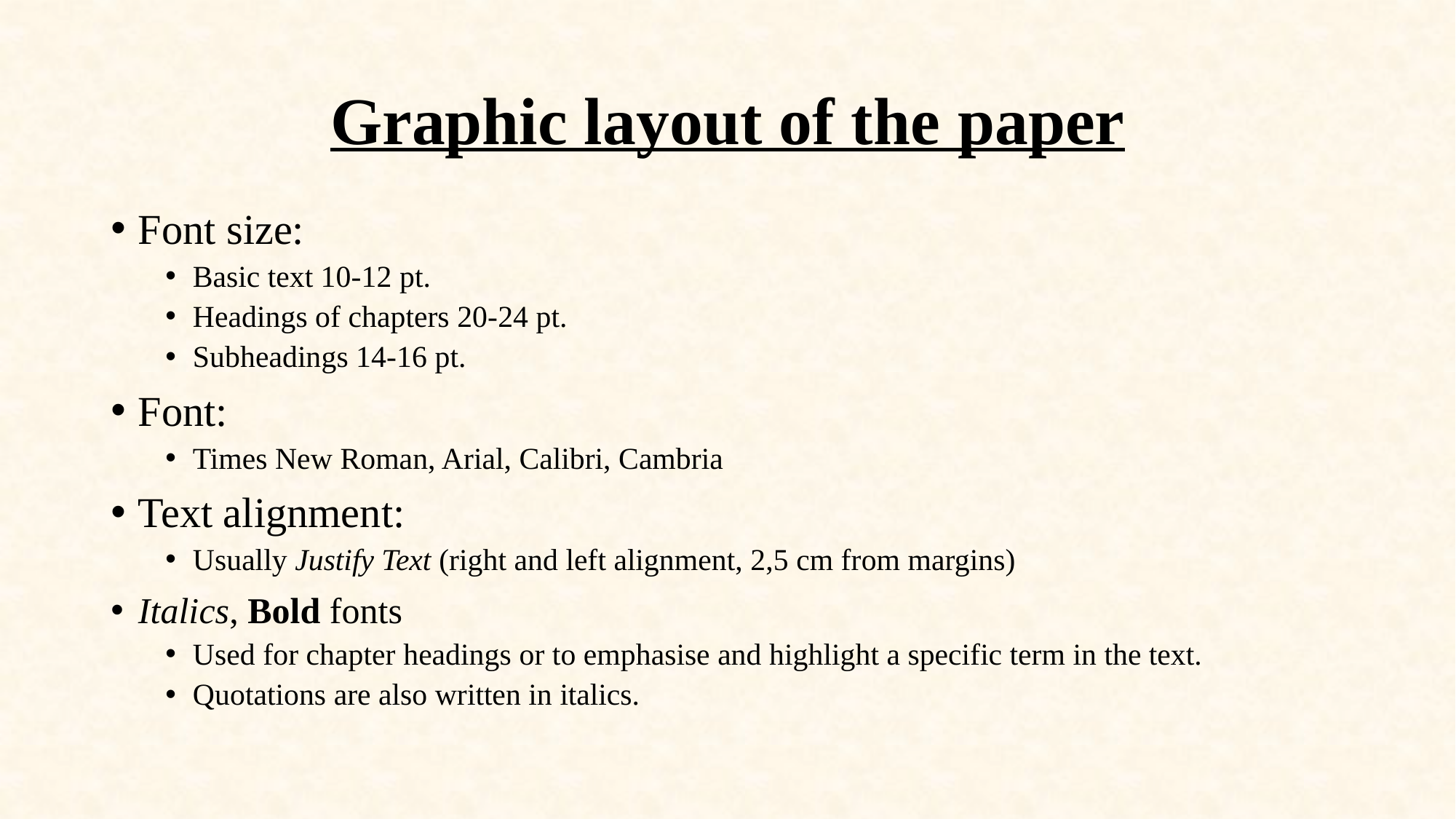

# Graphic layout of the paper
Font size:
Basic text 10-12 pt.
Headings of chapters 20-24 pt.
Subheadings 14-16 pt.
Font:
Times New Roman, Arial, Calibri, Cambria
Text alignment:
Usually Justify Text (right and left alignment, 2,5 cm from margins)
Italics, Bold fonts
Used for chapter headings or to emphasise and highlight a specific term in the text.
Quotations are also written in italics.